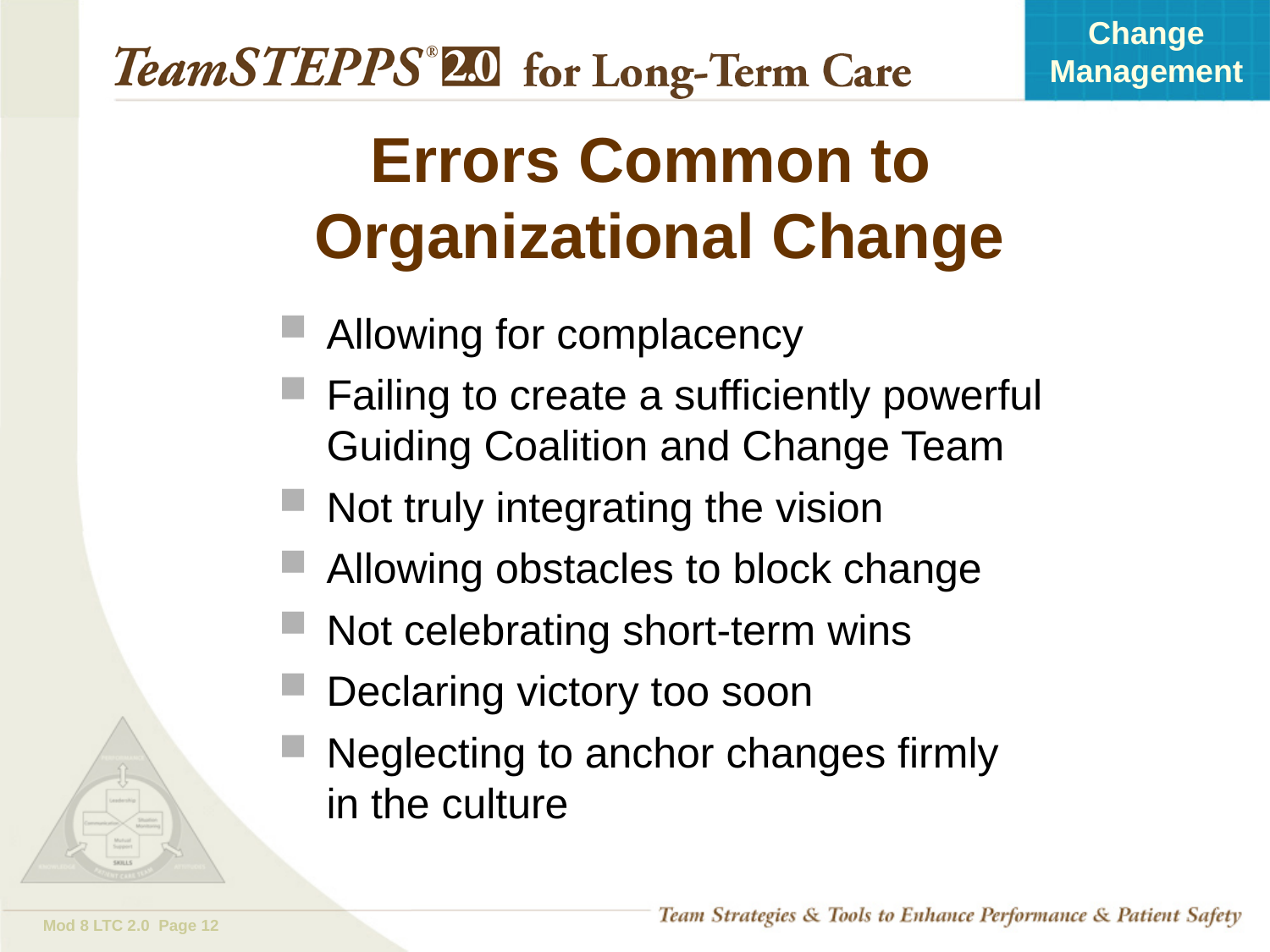

# Errors Common to Organizational Change
Allowing for complacency
Failing to create a sufficiently powerful Guiding Coalition and Change Team
Not truly integrating the vision
Allowing obstacles to block change
Not celebrating short-term wins
Declaring victory too soon
Neglecting to anchor changes firmly
in the culture